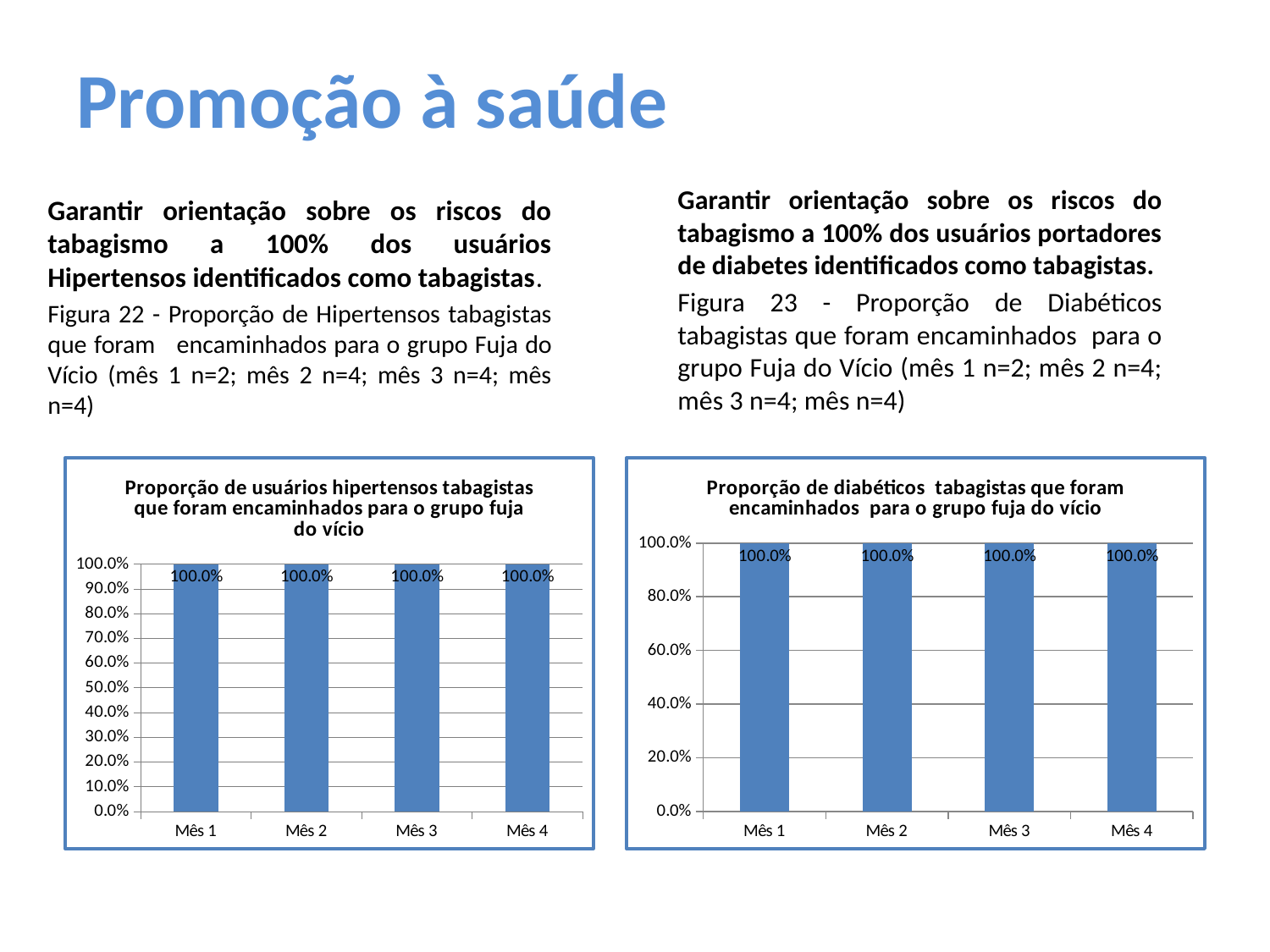

# Promoção à saúde
Garantir orientação sobre os riscos do tabagismo a 100% dos usuários portadores de diabetes identificados como tabagistas.
Figura 23 - Proporção de Diabéticos tabagistas que foram encaminhados  para o grupo Fuja do Vício (mês 1 n=2; mês 2 n=4; mês 3 n=4; mês n=4)

Garantir orientação sobre os riscos do tabagismo a 100% dos usuários Hipertensos identificados como tabagistas.
Figura 22 - Proporção de Hipertensos tabagistas que foram   encaminhados para o grupo Fuja do Vício (mês 1 n=2; mês 2 n=4; mês 3 n=4; mês n=4)

### Chart: Proporção de diabéticos  tabagistas que foram encaminhados  para o grupo fuja do vício

| Category | Proporção de diabéticos  tabagistas que foram encaminhadso para o grupo fuja do vício |
|---|---|
| Mês 1 | 1.0 |
| Mês 2 | 1.0 |
| Mês 3 | 1.0 |
| Mês 4 | 1.0 |

### Chart: Proporção de usuários hipertensos tabagistas que foram encaminhados para o grupo fuja do vício

| Category | Proporção de hipertensos tabagistas que foram encaminhados para o grupo fuja do vício |
|---|---|
| Mês 1 | 1.0 |
| Mês 2 | 1.0 |
| Mês 3 | 1.0 |
| Mês 4 | 1.0 |